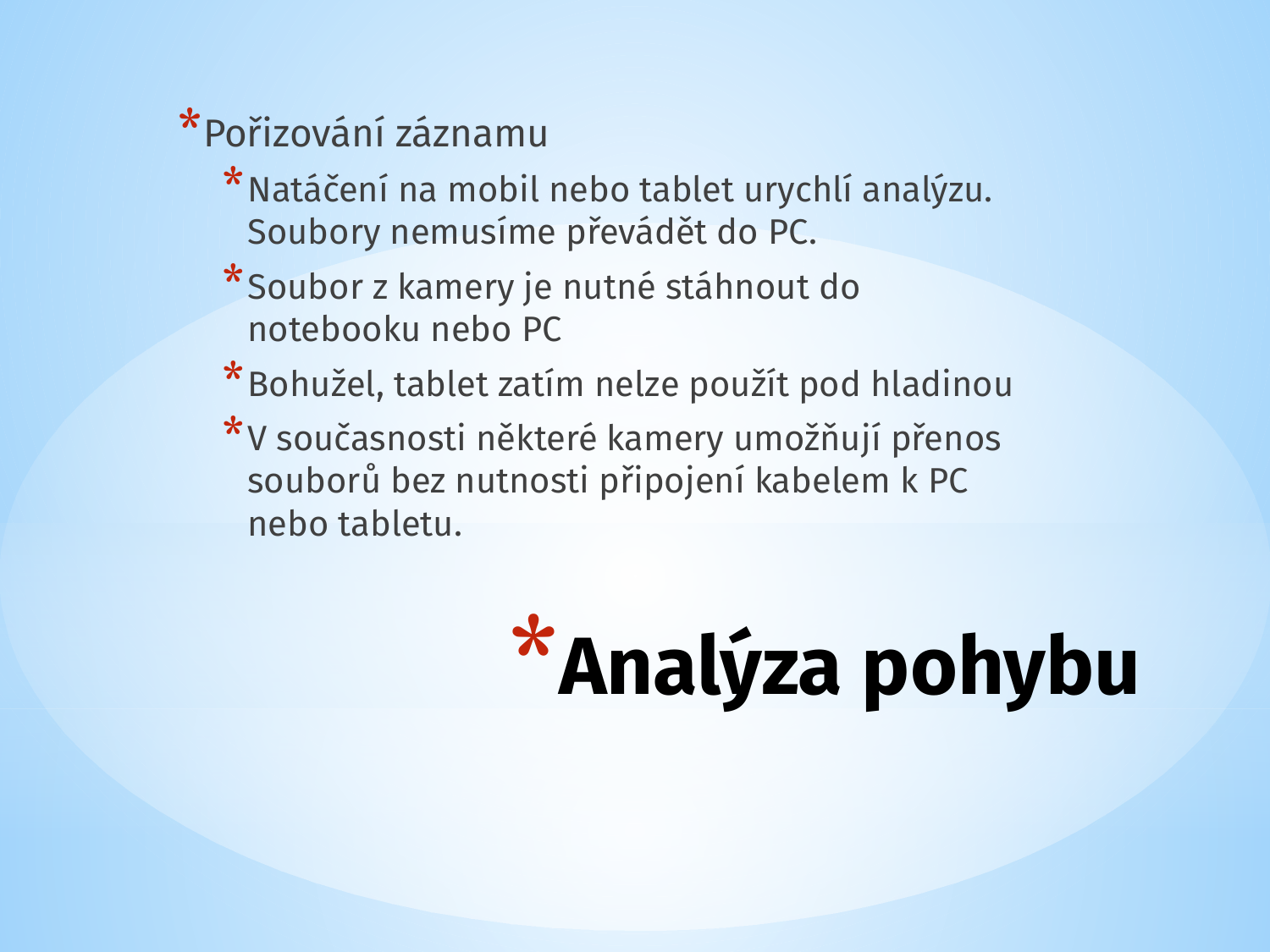

Pořizování záznamu
Natáčení na mobil nebo tablet urychlí analýzu. Soubory nemusíme převádět do PC.
Soubor z kamery je nutné stáhnout do notebooku nebo PC
Bohužel, tablet zatím nelze použít pod hladinou
V současnosti některé kamery umožňují přenos souborů bez nutnosti připojení kabelem k PC nebo tabletu.

# Analýza pohybu